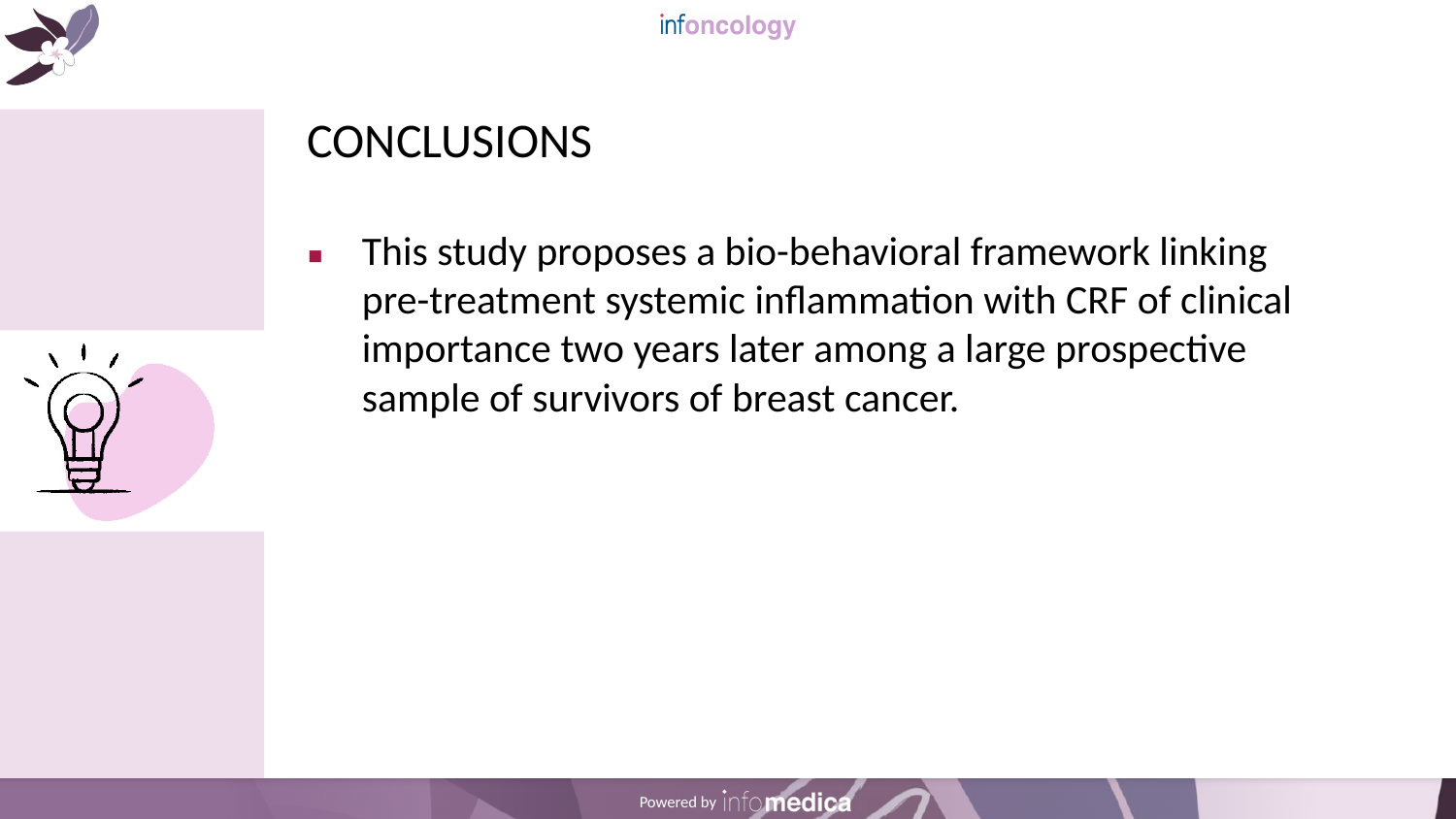

# CONCLUSIONS
This study proposes a bio-behavioral framework linking pre-treatment systemic inflammation with CRF of clinical importance two years later among a large prospective sample of survivors of breast cancer.